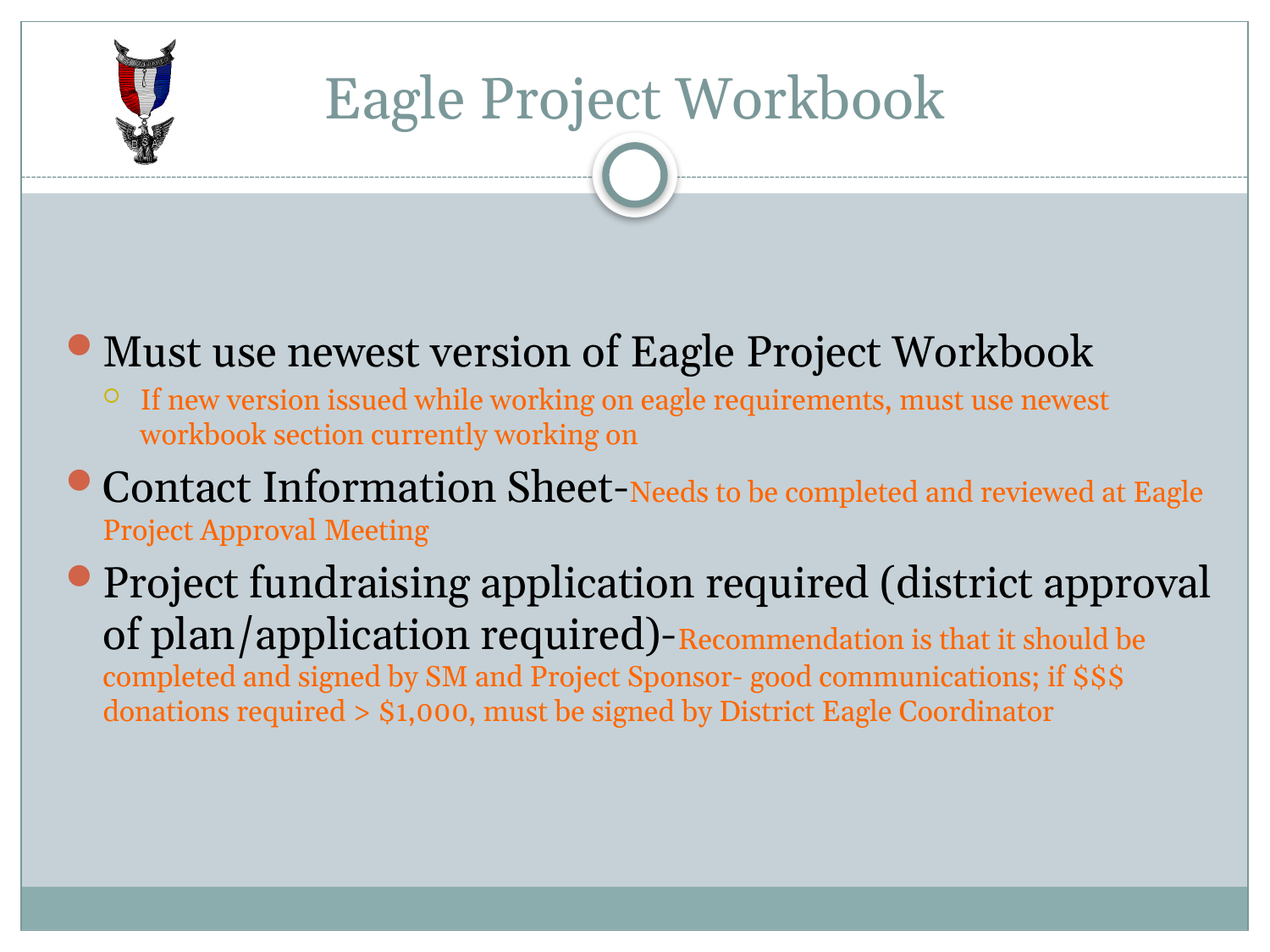

# Eagle Project Workbook
Must use newest version of Eagle Project Workbook
If new version issued while working on eagle requirements, must use newest workbook section currently working on
Contact Information Sheet-Needs to be completed and reviewed at Eagle Project Approval Meeting
Project fundraising application required (district approval of plan/application required)-Recommendation is that it should be completed and signed by SM and Project Sponsor- good communications; if $$$ donations required > $1,000, must be signed by District Eagle Coordinator